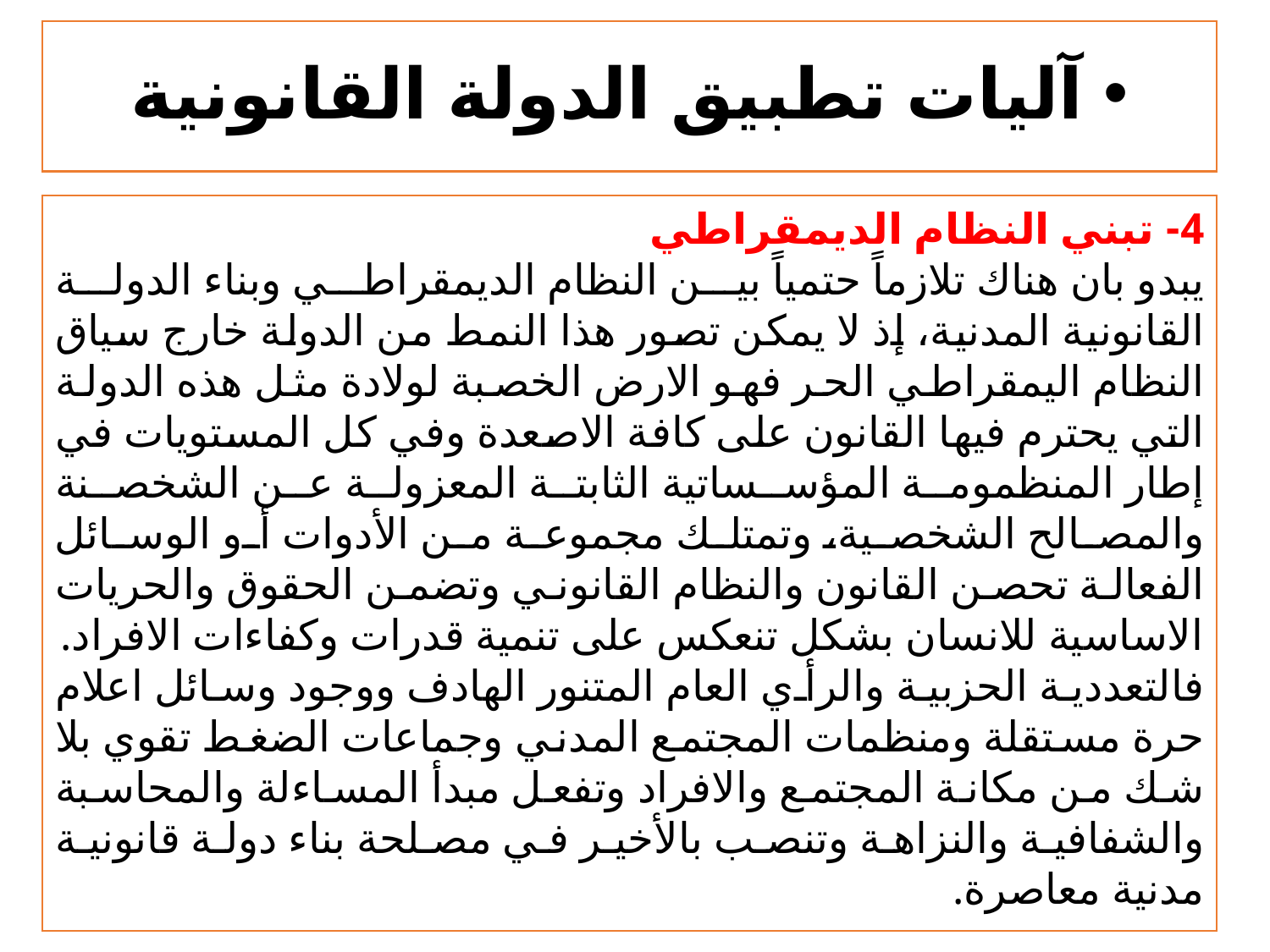

# آليات تطبيق الدولة القانونية
4- تبني النظام الديمقراطي
	يبدو بان هناك تلازماً حتمياً بين النظام الديمقراطي وبناء الدولة القانونية المدنية، إذ لا يمكن تصور هذا النمط من الدولة خارج سياق النظام اليمقراطي الحر فهو الارض الخصبة لولادة مثل هذه الدولة التي يحترم فيها القانون على كافة الاصعدة وفي كل المستويات في إطار المنظمومة المؤسساتية الثابتة المعزولة عن الشخصنة والمصالح الشخصية، وتمتلك مجموعة من الأدوات أو الوسائل الفعالة تحصن القانون والنظام القانوني وتضمن الحقوق والحريات الاساسية للانسان بشكل تنعكس على تنمية قدرات وكفاءات الافراد.
	فالتعددية الحزبية والرأي العام المتنور الهادف ووجود وسائل اعلام حرة مستقلة ومنظمات المجتمع المدني وجماعات الضغط تقوي بلا شك من مكانة المجتمع والافراد وتفعل مبدأ المساءلة والمحاسبة والشفافية والنزاهة وتنصب بالأخير في مصلحة بناء دولة قانونية مدنية معاصرة.